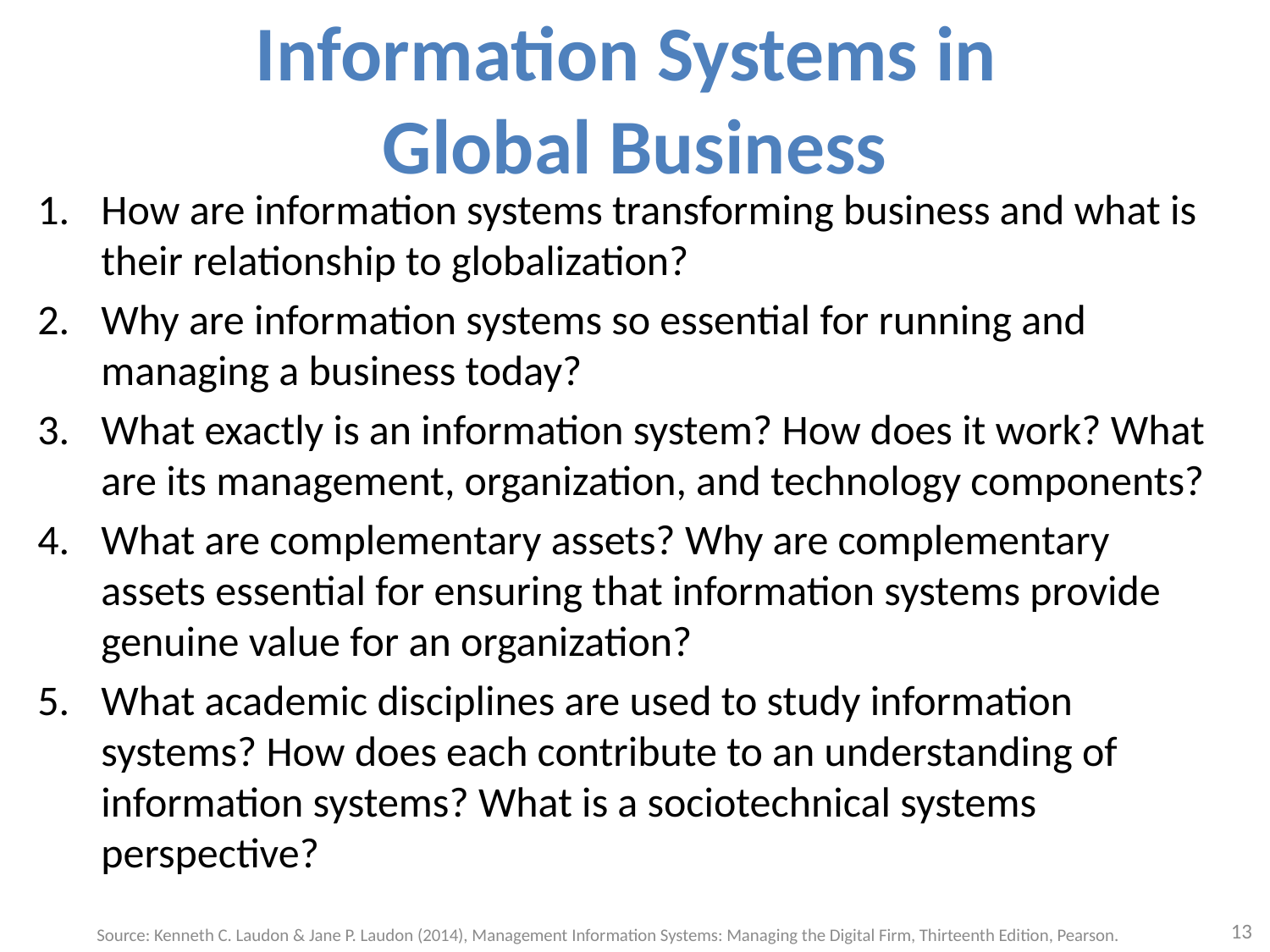

# Information Systems in Global Business
How are information systems transforming business and what is their relationship to globalization?
Why are information systems so essential for running and managing a business today?
What exactly is an information system? How does it work? What are its management, organization, and technology components?
What are complementary assets? Why are complementary assets essential for ensuring that information systems provide genuine value for an organization?
What academic disciplines are used to study information systems? How does each contribute to an understanding of information systems? What is a sociotechnical systems perspective?

13
Source: Kenneth C. Laudon & Jane P. Laudon (2014), Management Information Systems: Managing the Digital Firm, Thirteenth Edition, Pearson.